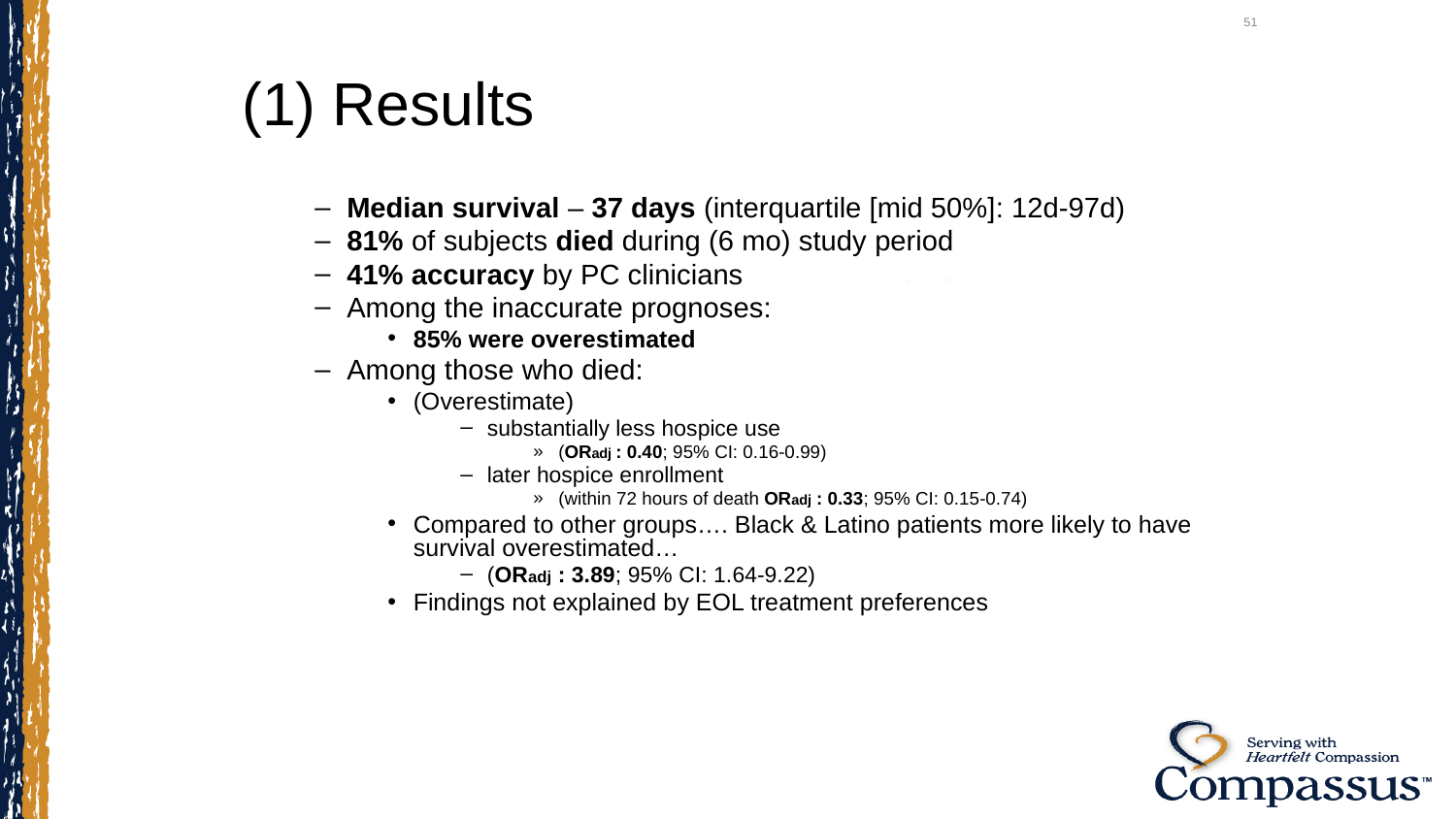

51
# (1) Results
Median survival – 37 days (interquartile [mid 50%]: 12d-97d)
81% of subjects died during (6 mo) study period
41% accuracy by PC clinicians
Among the inaccurate prognoses:
85% were overestimated
Among those who died:
(Overestimate)
substantially less hospice use
(ORadj : 0.40; 95% CI: 0.16-0.99)
later hospice enrollment
(within 72 hours of death ORadj : 0.33; 95% CI: 0.15-0.74)
Compared to other groups…. Black & Latino patients more likely to have survival overestimated…
(ORadj : 3.89; 95% CI: 1.64-9.22)
Findings not explained by EOL treatment preferences